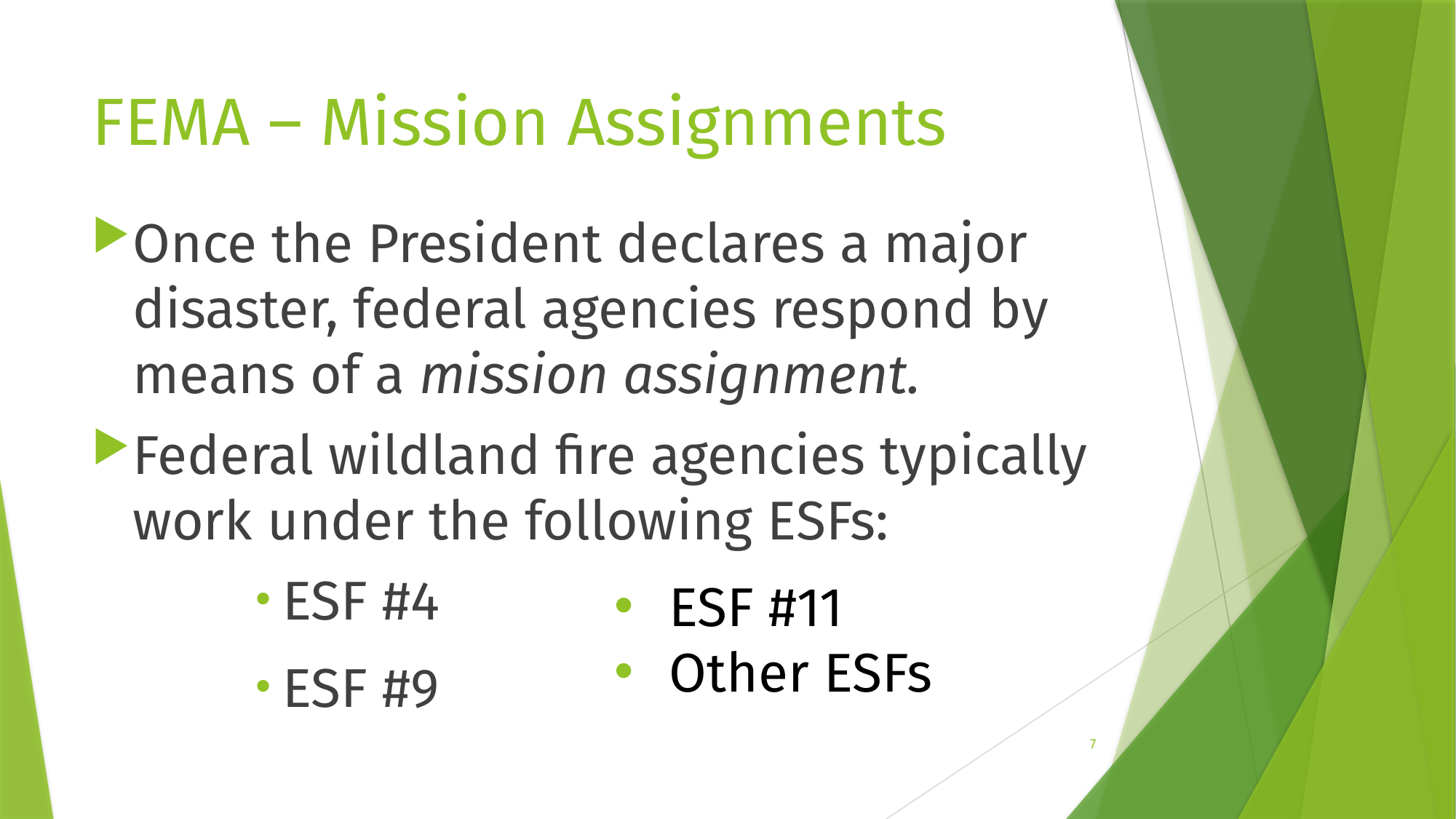

# FEMA – Mission Assignments
Once the President declares a major disaster, federal agencies respond by means of a mission assignment.
Federal wildland fire agencies typically work under the following ESFs:
ESF #4
ESF #9
ESF #11
Other ESFs
7